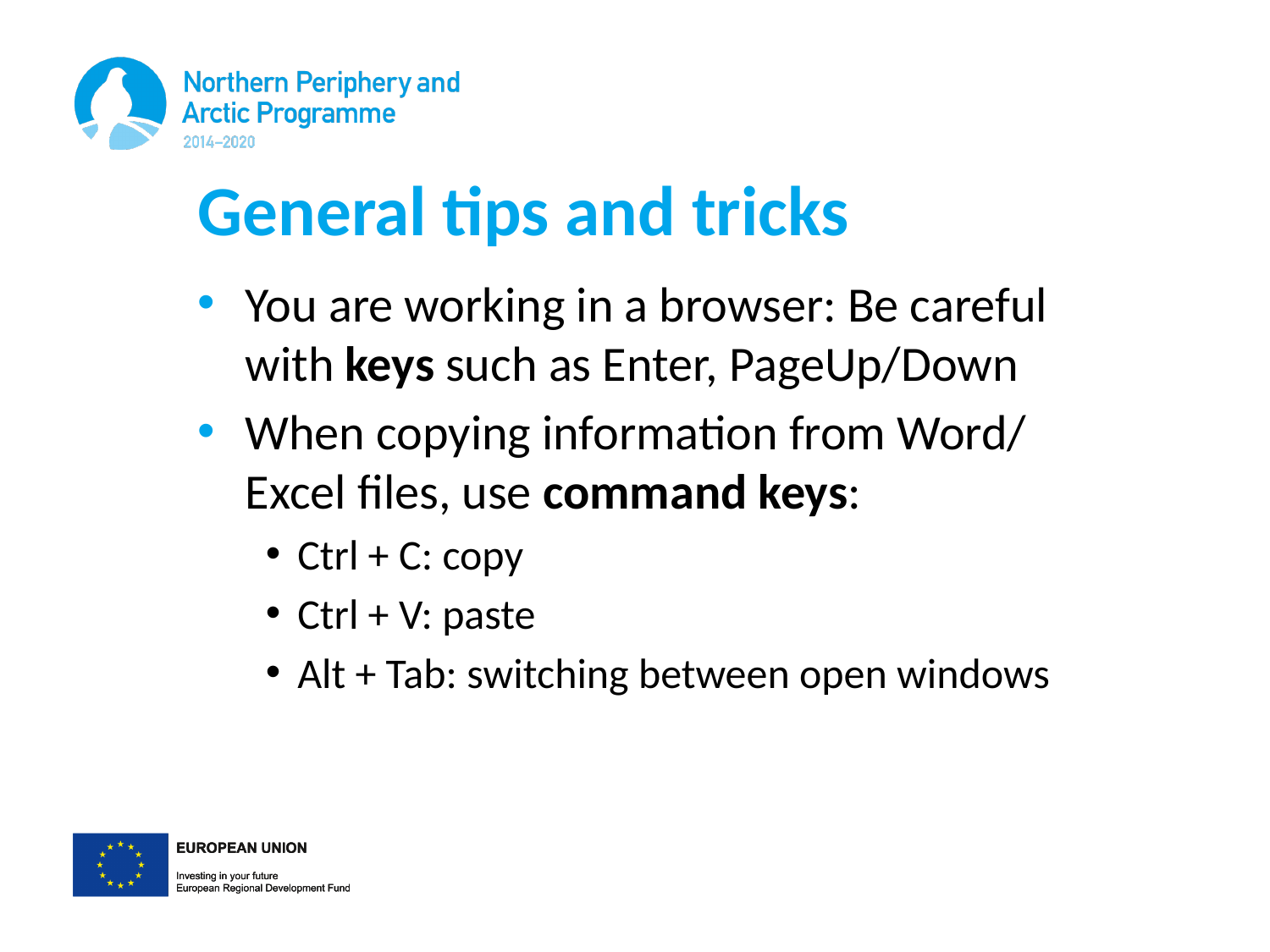

# General tips and tricks
You are working in a browser: Be careful with keys such as Enter, PageUp/Down
When copying information from Word/ Excel files, use command keys:
Ctrl + C: copy
Ctrl + V: paste
Alt + Tab: switching between open windows